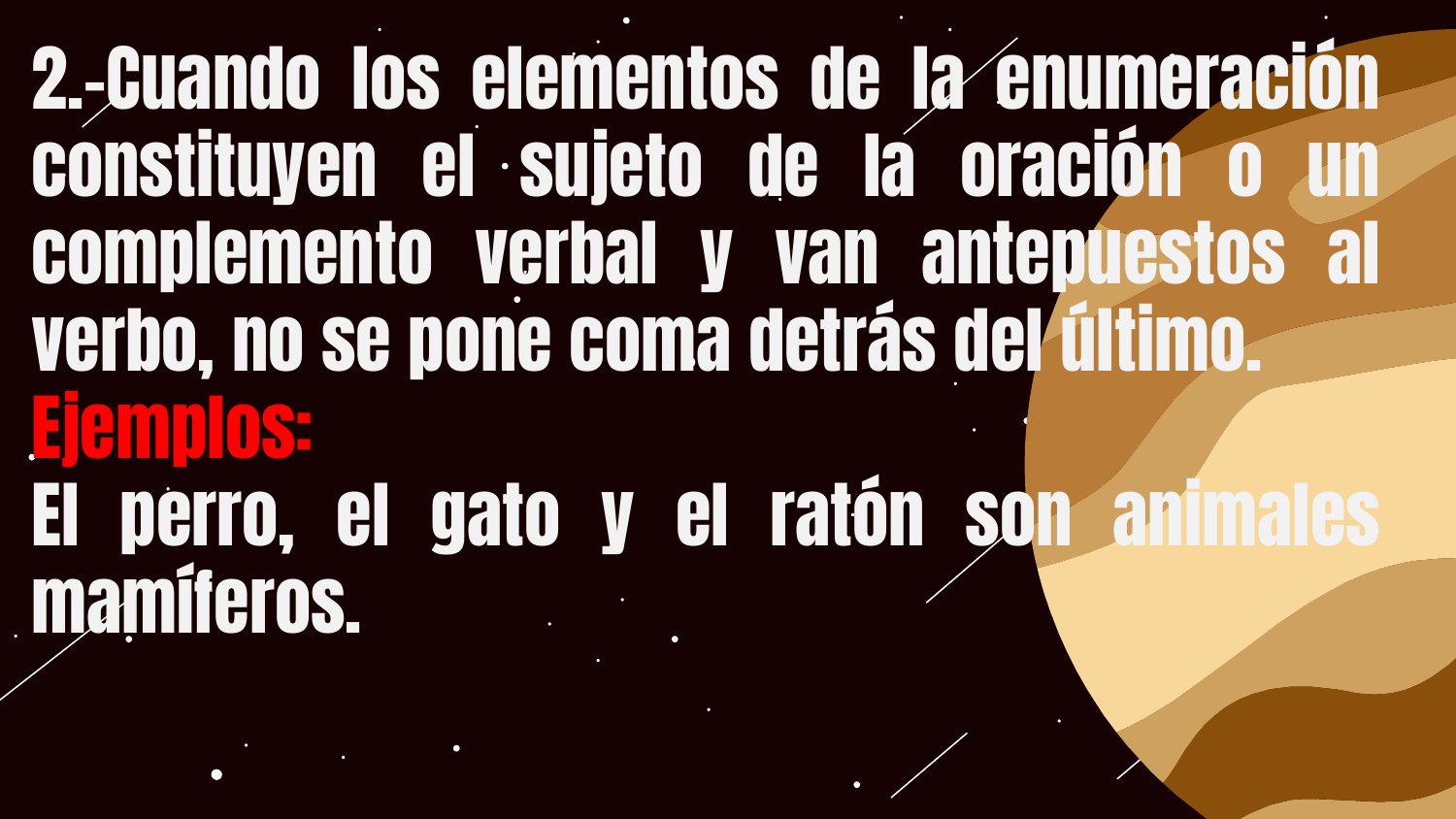

2.-Cuando los elementos de la enumeración constituyen el sujeto de la oración o un complemento verbal y van antepuestos al verbo, no se pone coma detrás del último.
Ejemplos:
El perro, el gato y el ratón son animales mamíferos.